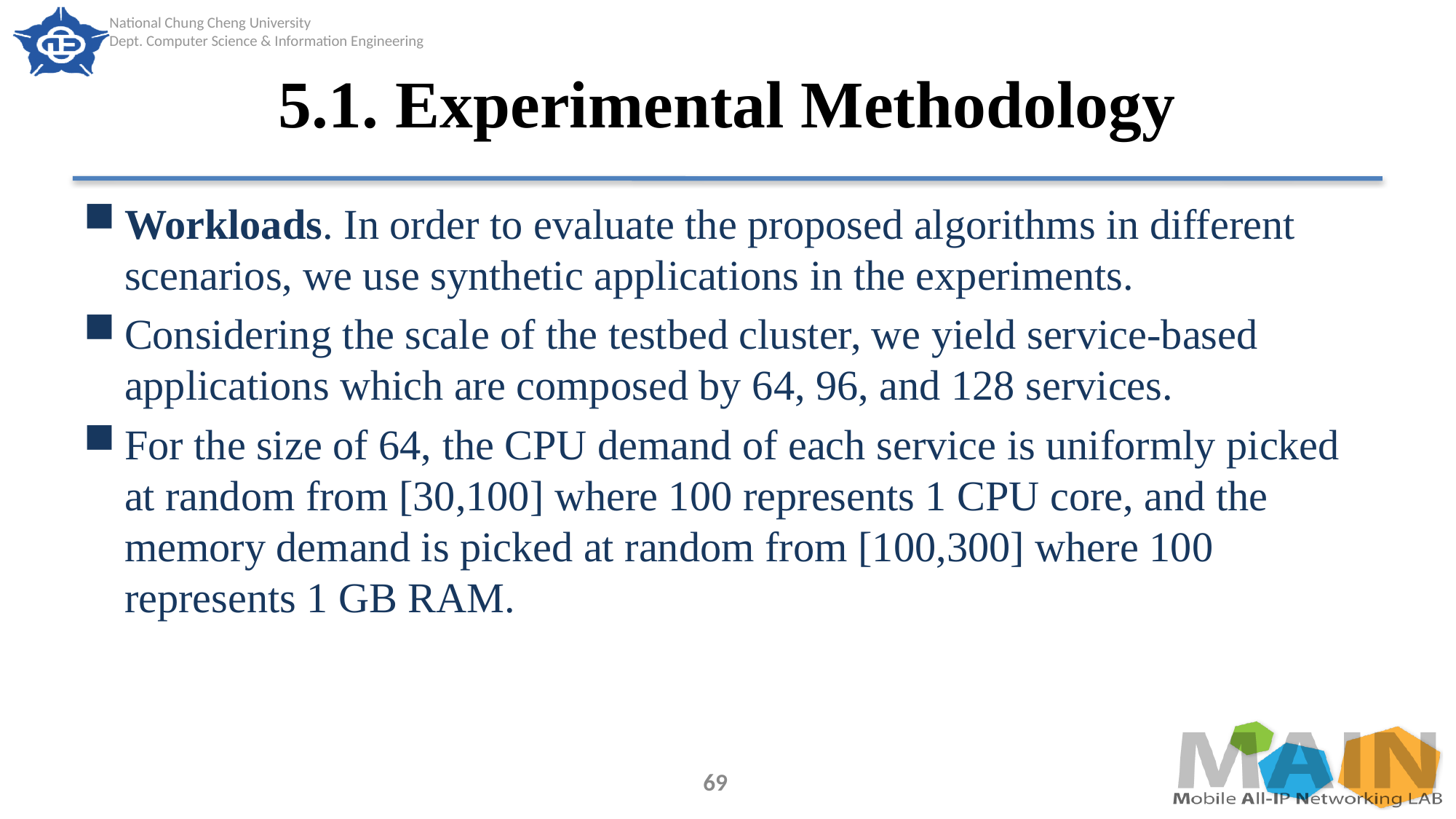

# 5.1. Experimental Methodology
Workloads. In order to evaluate the proposed algorithms in different scenarios, we use synthetic applications in the experiments.
Considering the scale of the testbed cluster, we yield service-based applications which are composed by 64, 96, and 128 services.
For the size of 64, the CPU demand of each service is uniformly picked at random from [30,100] where 100 represents 1 CPU core, and the memory demand is picked at random from [100,300] where 100 represents 1 GB RAM.
69